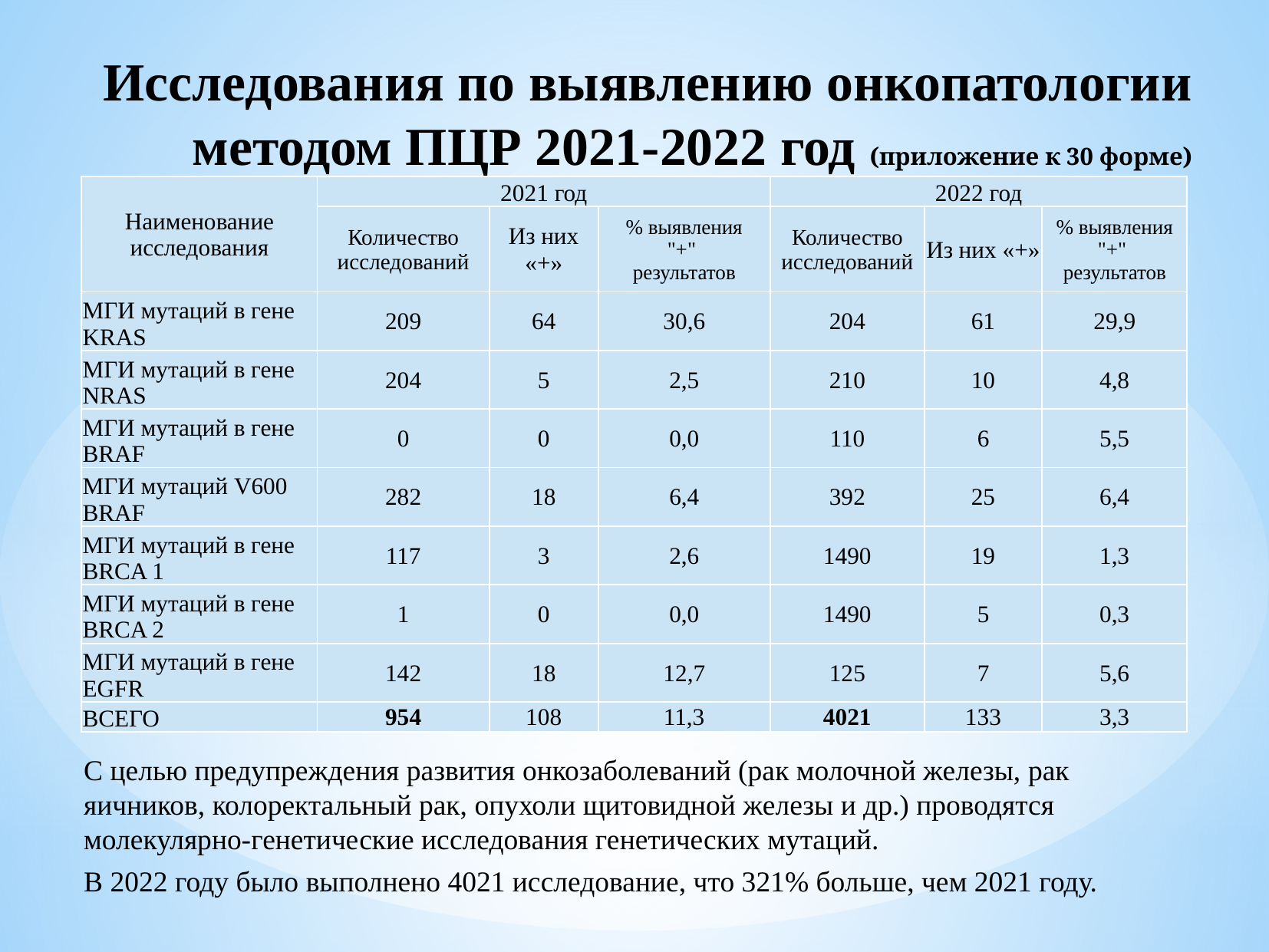

# Исследования по выявлению онкопатологии методом ПЦР 2021-2022 год (приложение к 30 форме)
| Наименование исследования | 2021 год |  |  | 2022 год |  |  |
| --- | --- | --- | --- | --- | --- | --- |
|  | Количество исследований | Из них «+» | % выявления "+" результатов | Количество исследований | Из них «+» | % выявления "+" результатов |
| МГИ мутаций в гене KRAS | 209 | 64 | 30,6 | 204 | 61 | 29,9 |
| МГИ мутаций в гене NRAS | 204 | 5 | 2,5 | 210 | 10 | 4,8 |
| МГИ мутаций в гене BRAF | 0 | 0 | 0,0 | 110 | 6 | 5,5 |
| МГИ мутаций V600 BRAF | 282 | 18 | 6,4 | 392 | 25 | 6,4 |
| МГИ мутаций в гене BRCA 1 | 117 | 3 | 2,6 | 1490 | 19 | 1,3 |
| МГИ мутаций в гене BRCA 2 | 1 | 0 | 0,0 | 1490 | 5 | 0,3 |
| МГИ мутаций в гене EGFR | 142 | 18 | 12,7 | 125 | 7 | 5,6 |
| ВСЕГО | 954 | 108 | 11,3 | 4021 | 133 | 3,3 |
С целью предупреждения развития онкозаболеваний (рак молочной железы, рак яичников, колоректальный рак, опухоли щитовидной железы и др.) проводятся молекулярно-генетические исследования генетических мутаций.

В 2022 году было выполнено 4021 исследование, что 321% больше, чем 2021 году.